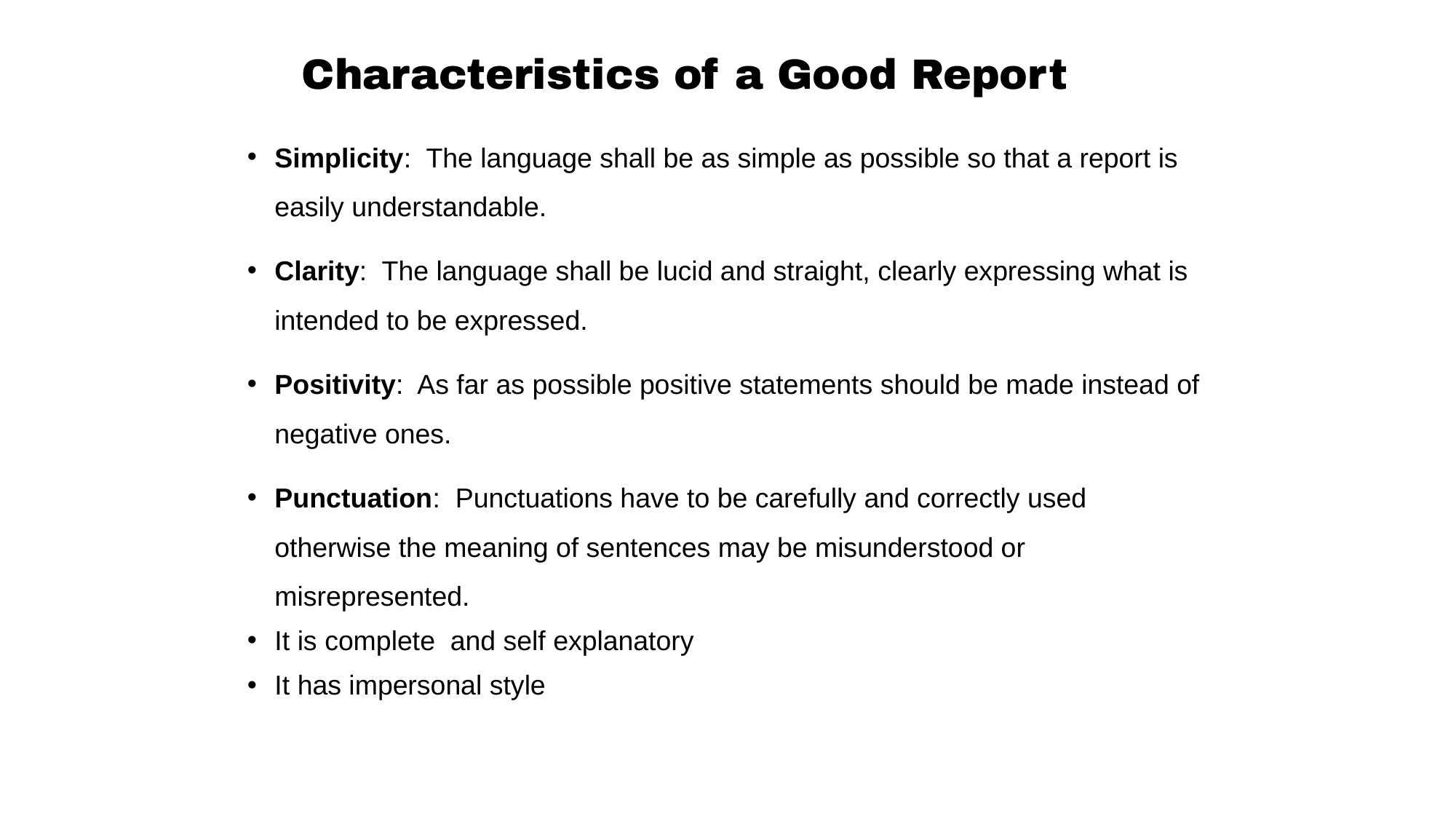

# Characteristics of a Good Report
Simplicity:  The language shall be as simple as possible so that a report is easily understandable.
Clarity:  The language shall be lucid and straight, clearly expressing what is intended to be expressed.
Positivity:  As far as possible positive statements should be made instead of negative ones.
Punctuation:  Punctuations have to be carefully and correctly used otherwise the meaning of sentences may be misunderstood or misrepresented.
It is complete  and self explanatory
It has impersonal style